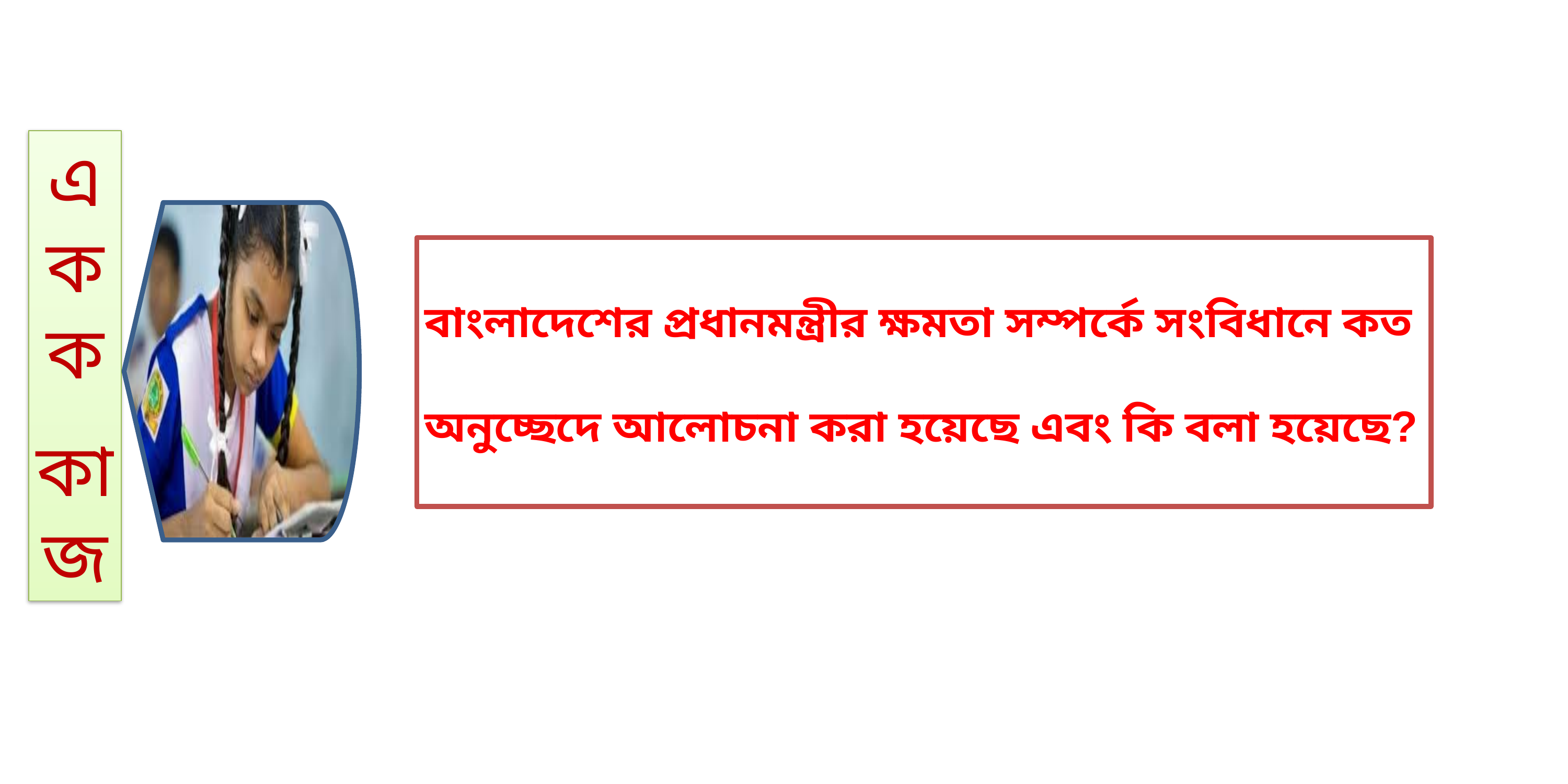

এ
ক
ক

কা
জ

বাংলাদেশের প্রধানমন্ত্রীর ক্ষমতা সম্পর্কে সংবিধানে কত

অনুচ্ছেদে আলোচনা করা হয়েছে এবং কি বলা হয়েছে?